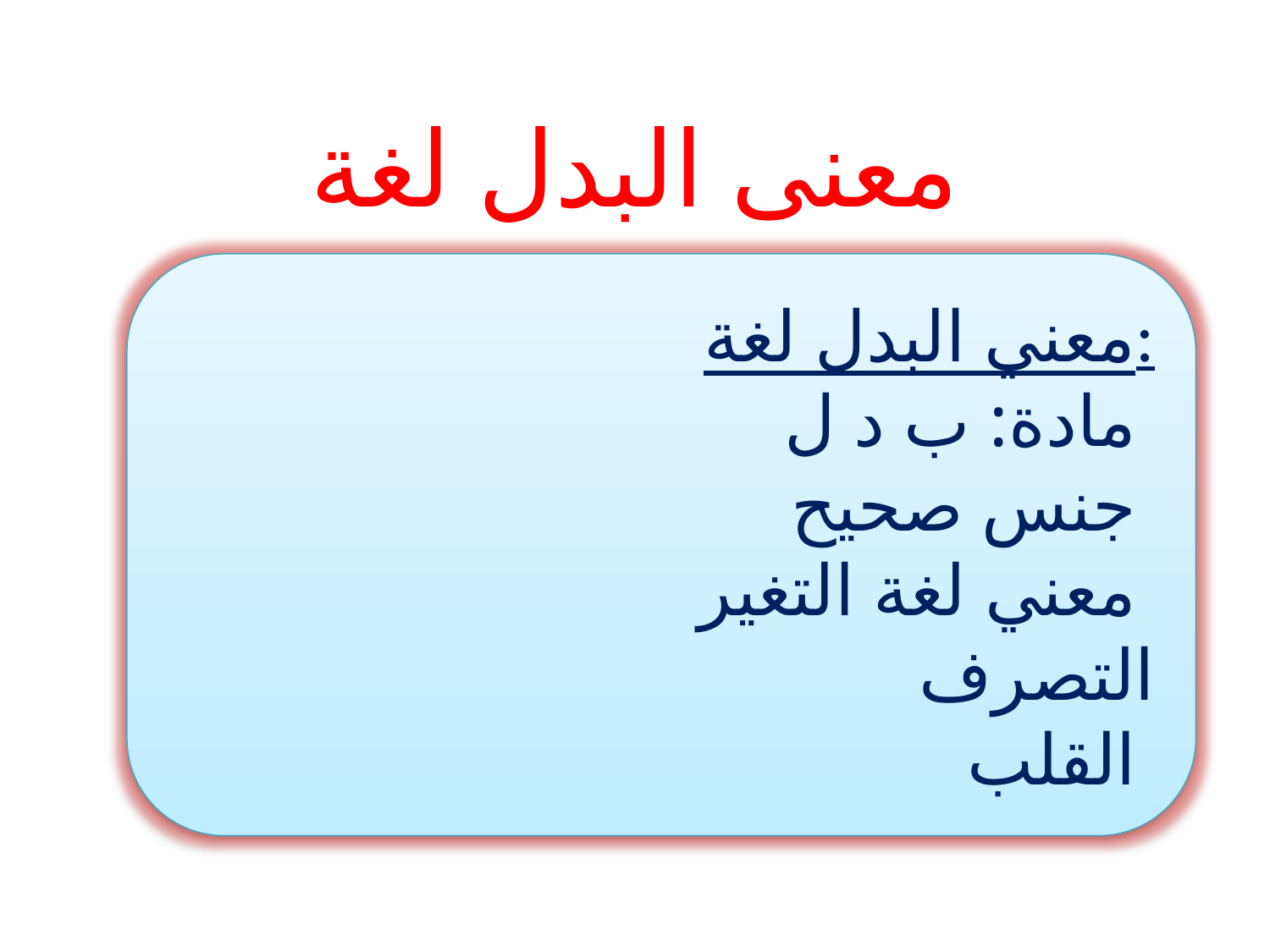

معنى البدل لغة
معني البدل لغة:
مادة: ب د ل
         جنس صحيح
                   معني لغة التغير
                                 التصرف القلب